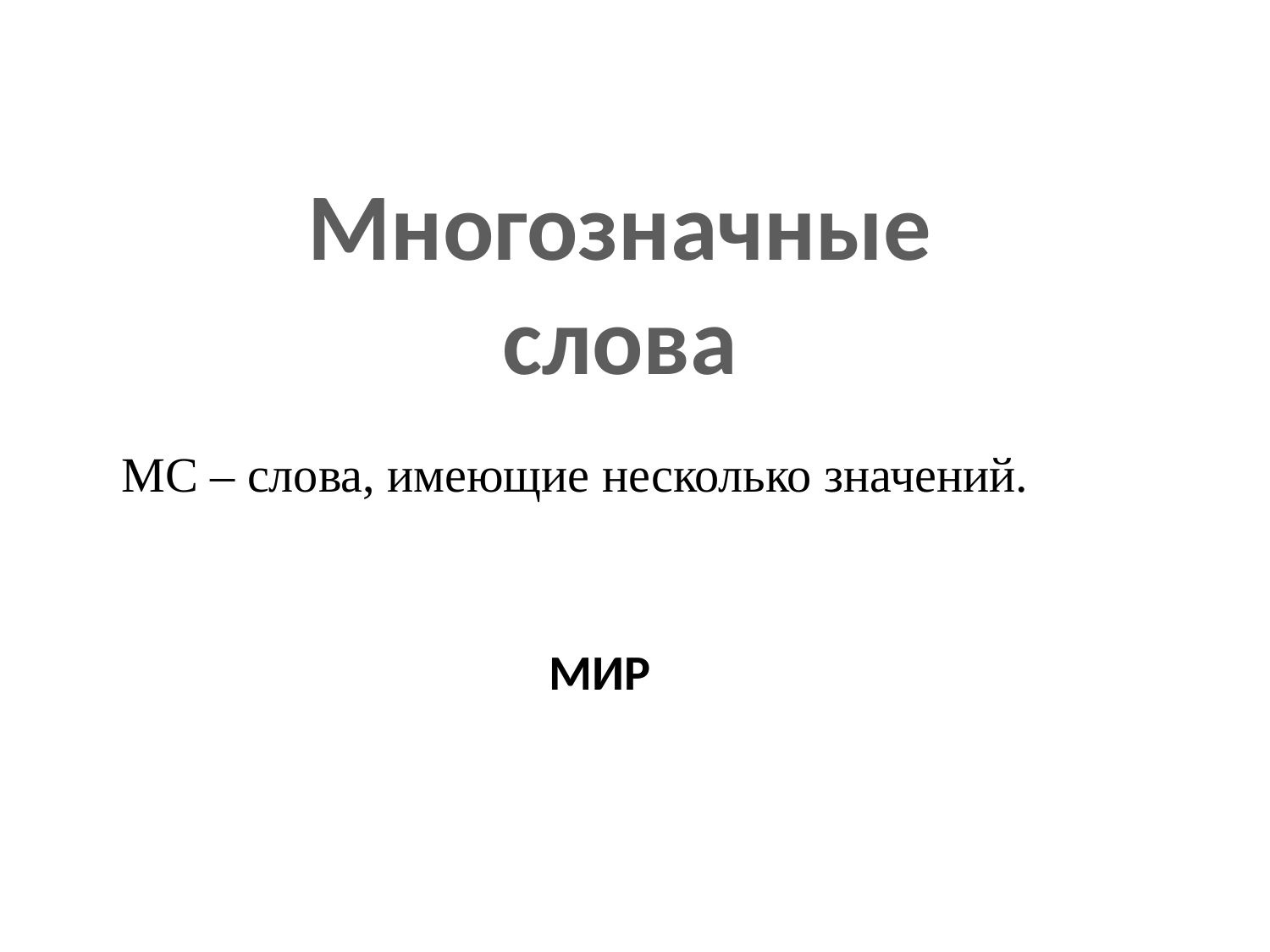

Многозначные слова
МС – слова, имеющие несколько значений.

Мир